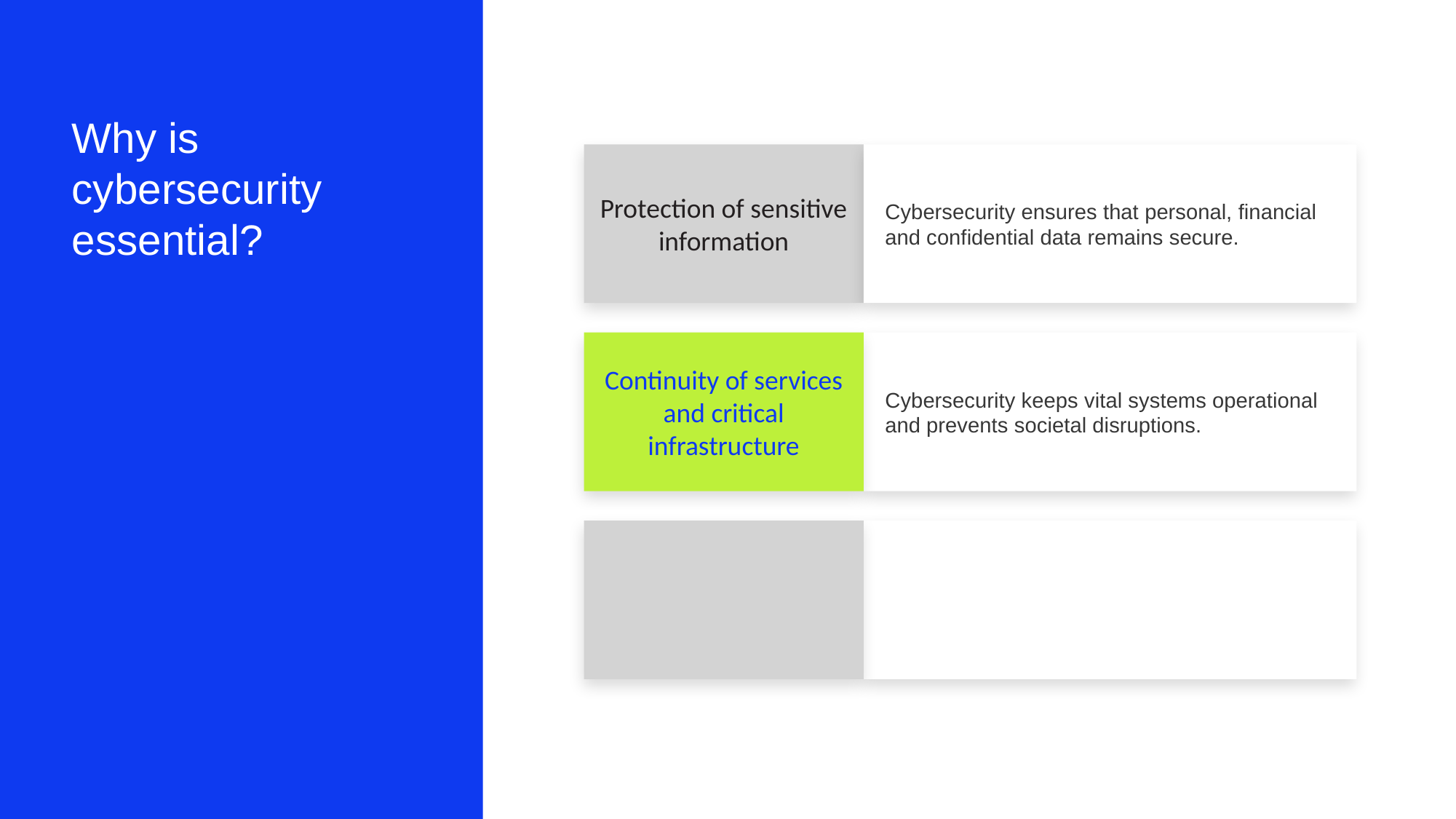

Why is cybersecurity essential?
Protection of sensitive information
Cybersecurity ensures that personal, financial and confidential data remains secure.
Continuity of services and critical infrastructure
Cybersecurity keeps vital systems operational and prevents societal disruptions.